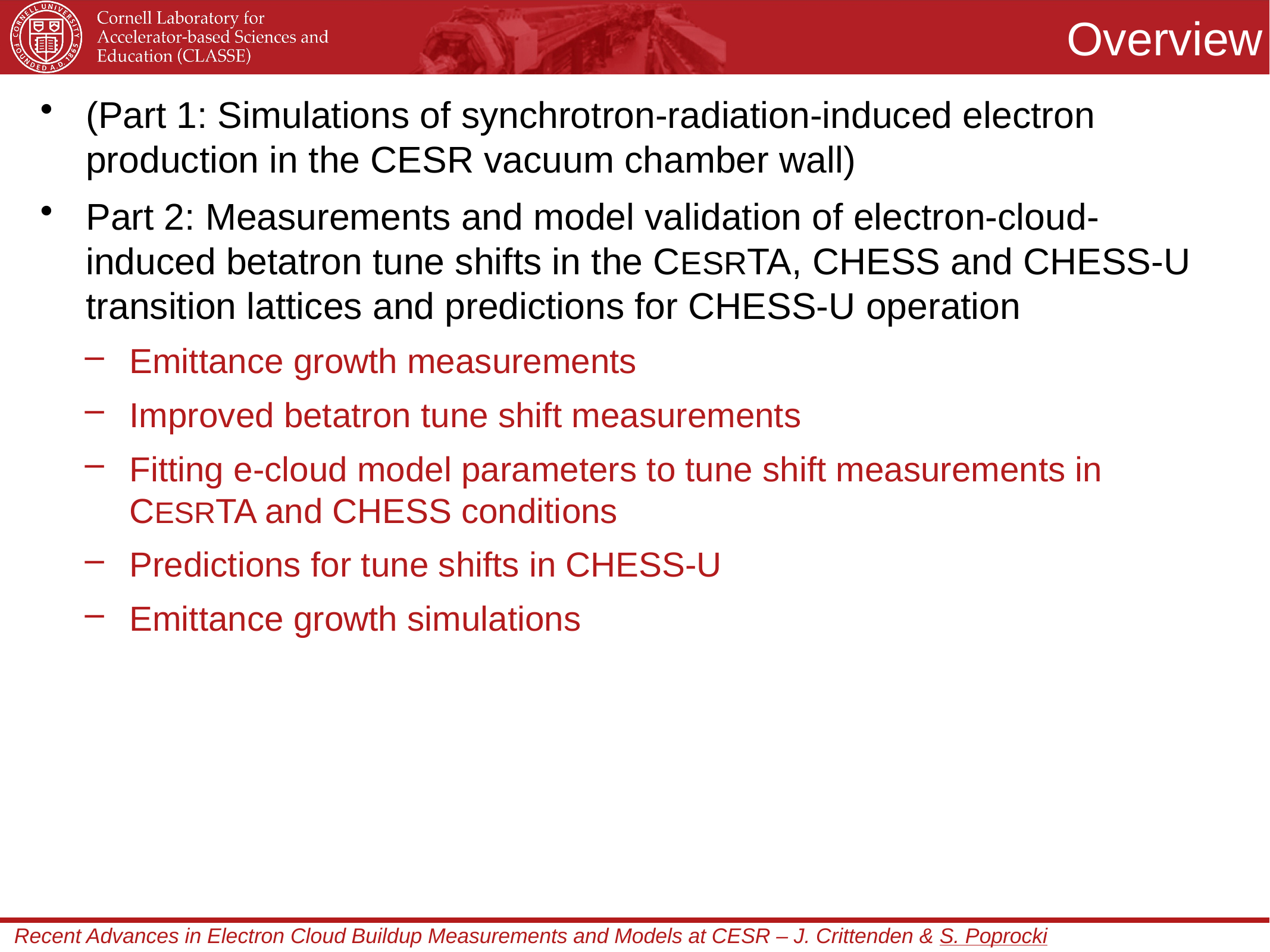

# Overview
(Part 1: Simulations of synchrotron-radiation-induced electron production in the CESR vacuum chamber wall)
Part 2: Measurements and model validation of electron-cloud-induced betatron tune shifts in the CESRTA, CHESS and CHESS-U transition lattices and predictions for CHESS-U operation
Emittance growth measurements
Improved betatron tune shift measurements
Fitting e-cloud model parameters to tune shift measurements in CESRTA and CHESS conditions
Predictions for tune shifts in CHESS-U
Emittance growth simulations
2